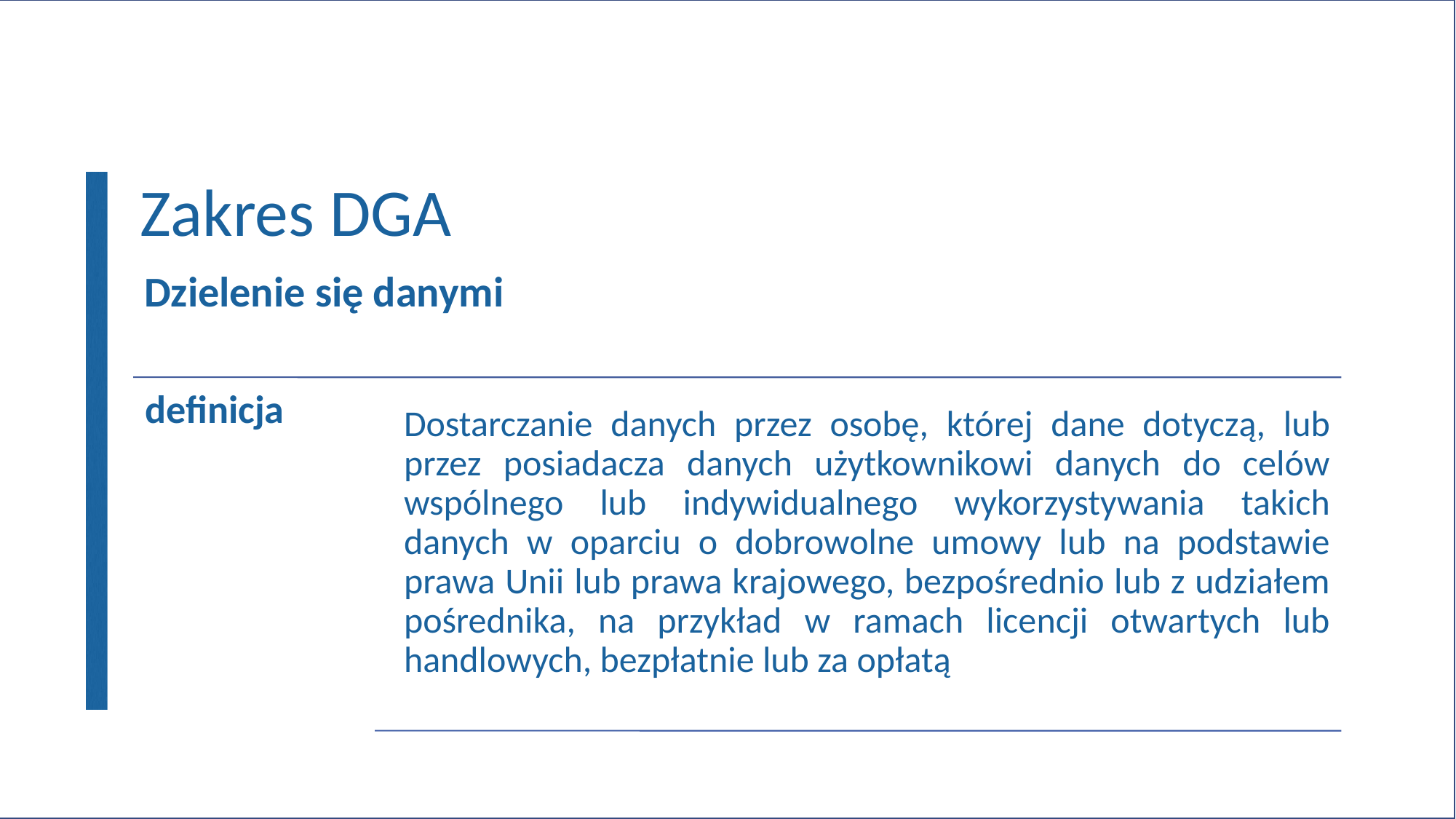

# Zakres DGA

Dzielenie się danymi
definicja

Dostarczanie danych przez osobę, której dane dotyczą, lub przez posiadacza danych użytkownikowi danych do celów wspólnego lub indywidualnego wykorzystywania takich danych w oparciu o dobrowolne umowy lub na podstawie prawa Unii lub prawa krajowego, bezpośrednio lub z udziałem pośrednika, na przykład w ramach licencji otwartych lub handlowych, bezpłatnie lub za opłatą